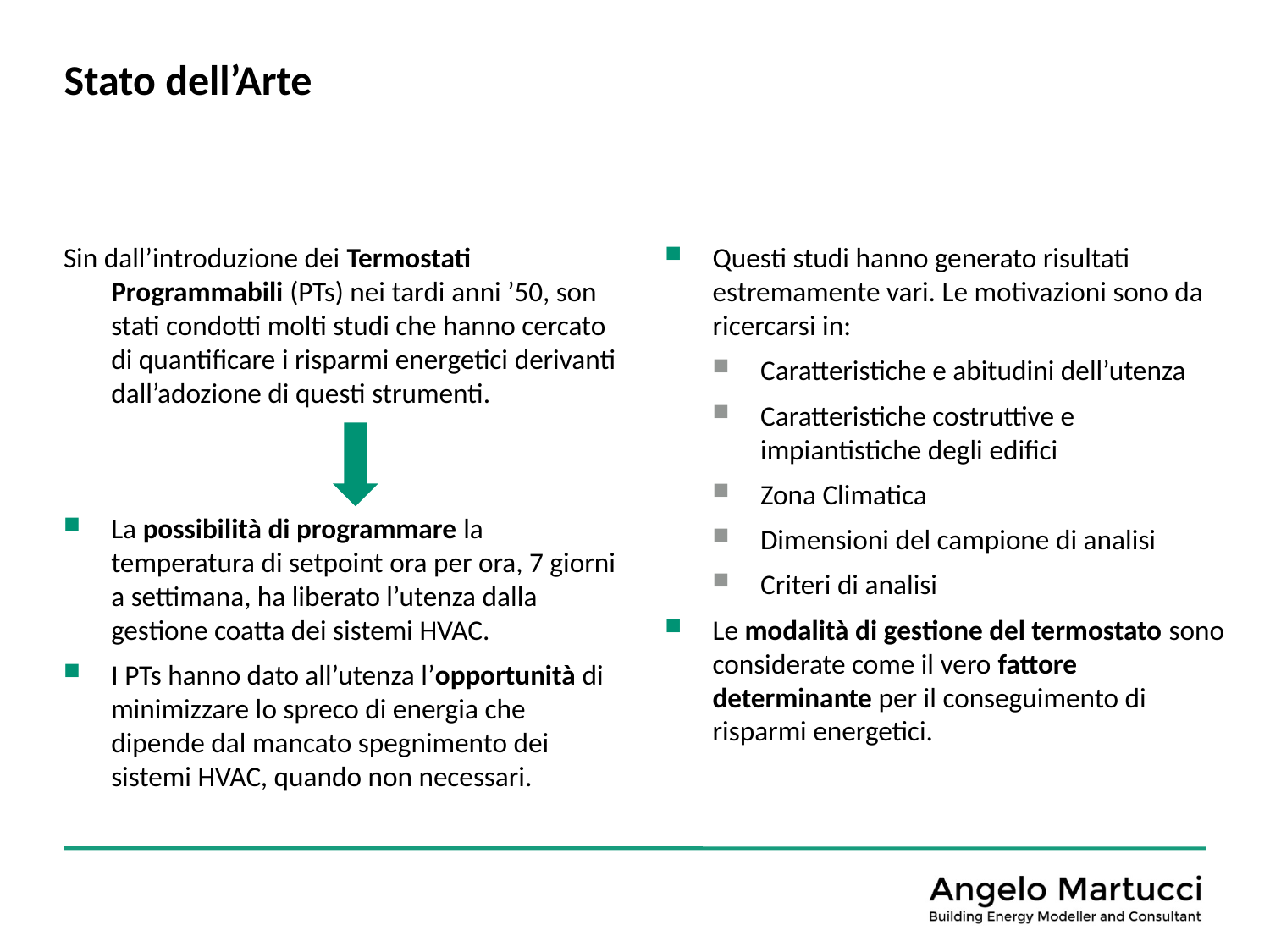

# Stato dell’Arte
Questi studi hanno generato risultati estremamente vari. Le motivazioni sono da ricercarsi in:
Caratteristiche e abitudini dell’utenza
Caratteristiche costruttive e impiantistiche degli edifici
Zona Climatica
Dimensioni del campione di analisi
Criteri di analisi
Le modalità di gestione del termostato sono considerate come il vero fattore determinante per il conseguimento di risparmi energetici.
Sin dall’introduzione dei Termostati Programmabili (PTs) nei tardi anni ’50, son stati condotti molti studi che hanno cercato di quantificare i risparmi energetici derivanti dall’adozione di questi strumenti.

La possibilità di programmare la temperatura di setpoint ora per ora, 7 giorni a settimana, ha liberato l’utenza dalla gestione coatta dei sistemi HVAC.
I PTs hanno dato all’utenza l’opportunità di minimizzare lo spreco di energia che dipende dal mancato spegnimento dei sistemi HVAC, quando non necessari.